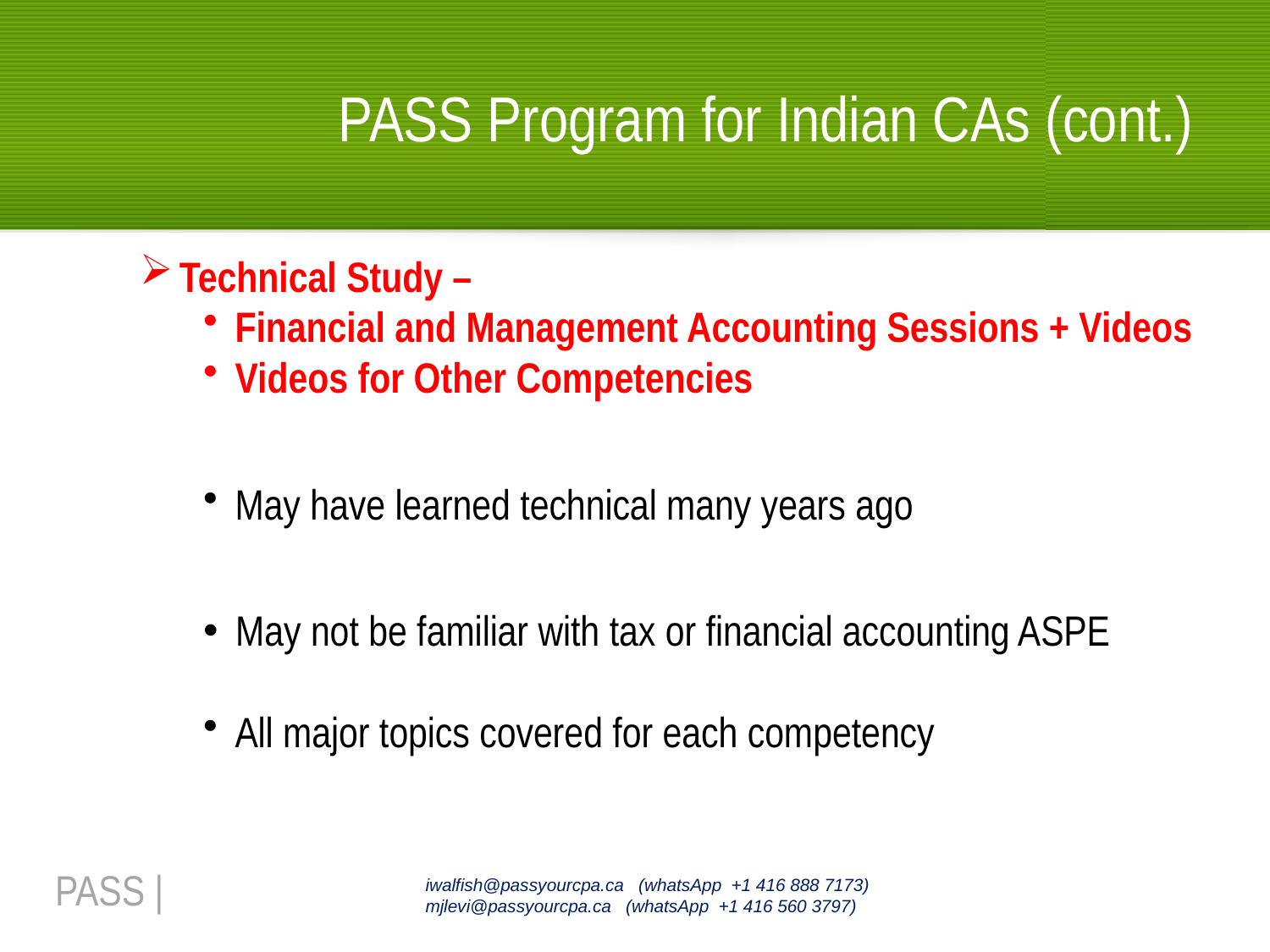

# PASS Program for Indian CAs (cont.)
Technical Study –
Financial and Management Accounting Sessions + Videos
Videos for Other Competencies

May have learned technical many years ago

May not be familiar with tax or financial accounting ASPE

All major topics covered for each competency